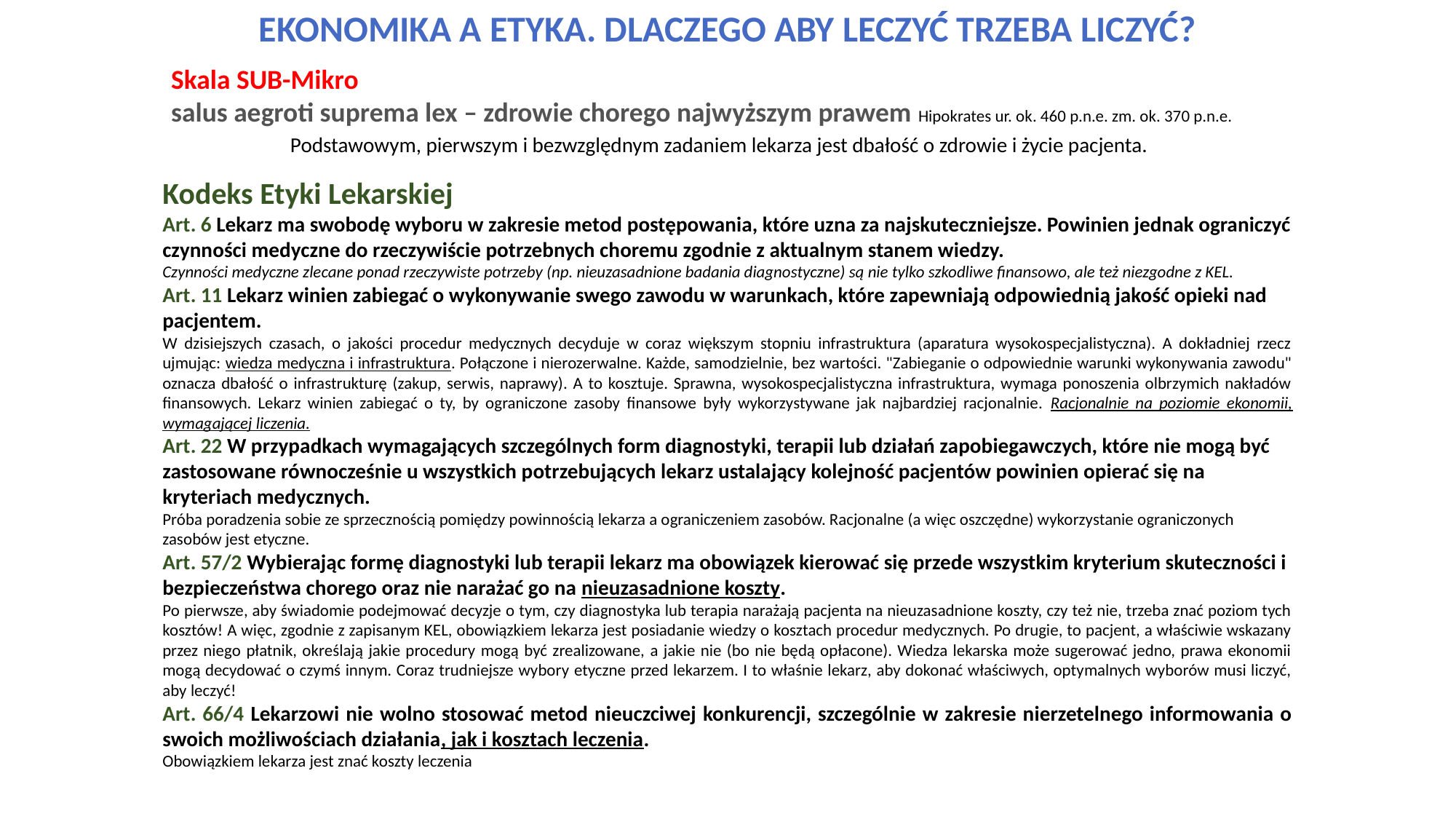

Ekonomika a Etyka. Dlaczego aby leczyć trzeba liczyć?
Skala SUB-Mikro
salus aegroti suprema lex – zdrowie chorego najwyższym prawem Hipokrates ur. ok. 460 p.n.e. zm. ok. 370 p.n.e.
Podstawowym, pierwszym i bezwzględnym zadaniem lekarza jest dbałość o zdrowie i życie pacjenta.
Kodeks Etyki Lekarskiej
Art. 6 Lekarz ma swobodę wyboru w zakresie metod postępowania, które uzna za najskuteczniejsze. Powinien jednak ograniczyć czynności medyczne do rzeczywiście potrzebnych choremu zgodnie z aktualnym stanem wiedzy.
Czynności medyczne zlecane ponad rzeczywiste potrzeby (np. nieuzasadnione badania diagnostyczne) są nie tylko szkodliwe finansowo, ale też niezgodne z KEL.
Art. 11 Lekarz winien zabiegać o wykonywanie swego zawodu w warunkach, które zapewniają odpowiednią jakość opieki nad pacjentem.
W dzisiejszych czasach, o jakości procedur medycznych decyduje w coraz większym stopniu infrastruktura (aparatura wysokospecjalistyczna). A dokładniej rzecz ujmując: wiedza medyczna i infrastruktura. Połączone i nierozerwalne. Każde, samodzielnie, bez wartości. "Zabieganie o odpowiednie warunki wykonywania zawodu" oznacza dbałość o infrastrukturę (zakup, serwis, naprawy). A to kosztuje. Sprawna, wysokospecjalistyczna infrastruktura, wymaga ponoszenia olbrzymich nakładów finansowych. Lekarz winien zabiegać o ty, by ograniczone zasoby finansowe były wykorzystywane jak najbardziej racjonalnie. Racjonalnie na poziomie ekonomii, wymagającej liczenia.
Art. 22 W przypadkach wymagających szczególnych form diagnostyki, terapii lub działań zapobiegawczych, które nie mogą być zastosowane równocześnie u wszystkich potrzebujących lekarz ustalający kolejność pacjentów powinien opierać się na kryteriach medycznych.
Próba poradzenia sobie ze sprzecznością pomiędzy powinnością lekarza a ograniczeniem zasobów. Racjonalne (a więc oszczędne) wykorzystanie ograniczonych zasobów jest etyczne.
Art. 57/2 Wybierając formę diagnostyki lub terapii lekarz ma obowiązek kierować się przede wszystkim kryterium skuteczności i bezpieczeństwa chorego oraz nie narażać go na nieuzasadnione koszty.
Po pierwsze, aby świadomie podejmować decyzje o tym, czy diagnostyka lub terapia narażają pacjenta na nieuzasadnione koszty, czy też nie, trzeba znać poziom tych kosztów! A więc, zgodnie z zapisanym KEL, obowiązkiem lekarza jest posiadanie wiedzy o kosztach procedur medycznych. Po drugie, to pacjent, a właściwie wskazany przez niego płatnik, określają jakie procedury mogą być zrealizowane, a jakie nie (bo nie będą opłacone). Wiedza lekarska może sugerować jedno, prawa ekonomii mogą decydować o czymś innym. Coraz trudniejsze wybory etyczne przed lekarzem. I to właśnie lekarz, aby dokonać właściwych, optymalnych wyborów musi liczyć, aby leczyć!
Art. 66/4 Lekarzowi nie wolno stosować metod nieuczciwej konkurencji, szczególnie w zakresie nierzetelnego informowania o swoich możliwościach działania, jak i kosztach leczenia.
Obowiązkiem lekarza jest znać koszty leczenia